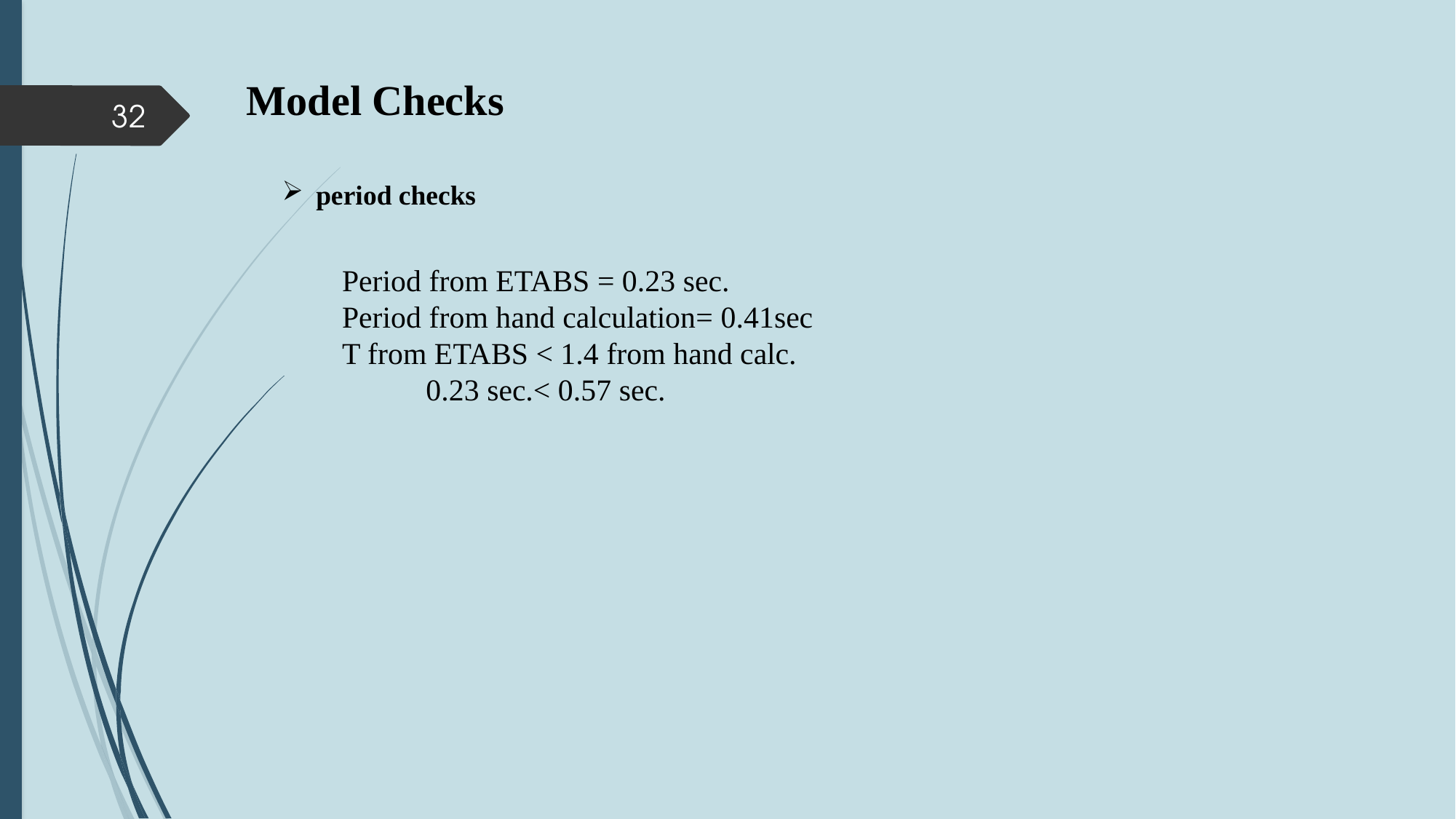

Model Checks
32
period checks
Period from ETABS = 0.23 sec.
Period from hand calculation= 0.41sec
T from ETABS < 1.4 from hand calc.
           0.23 sec.< 0.57 sec.